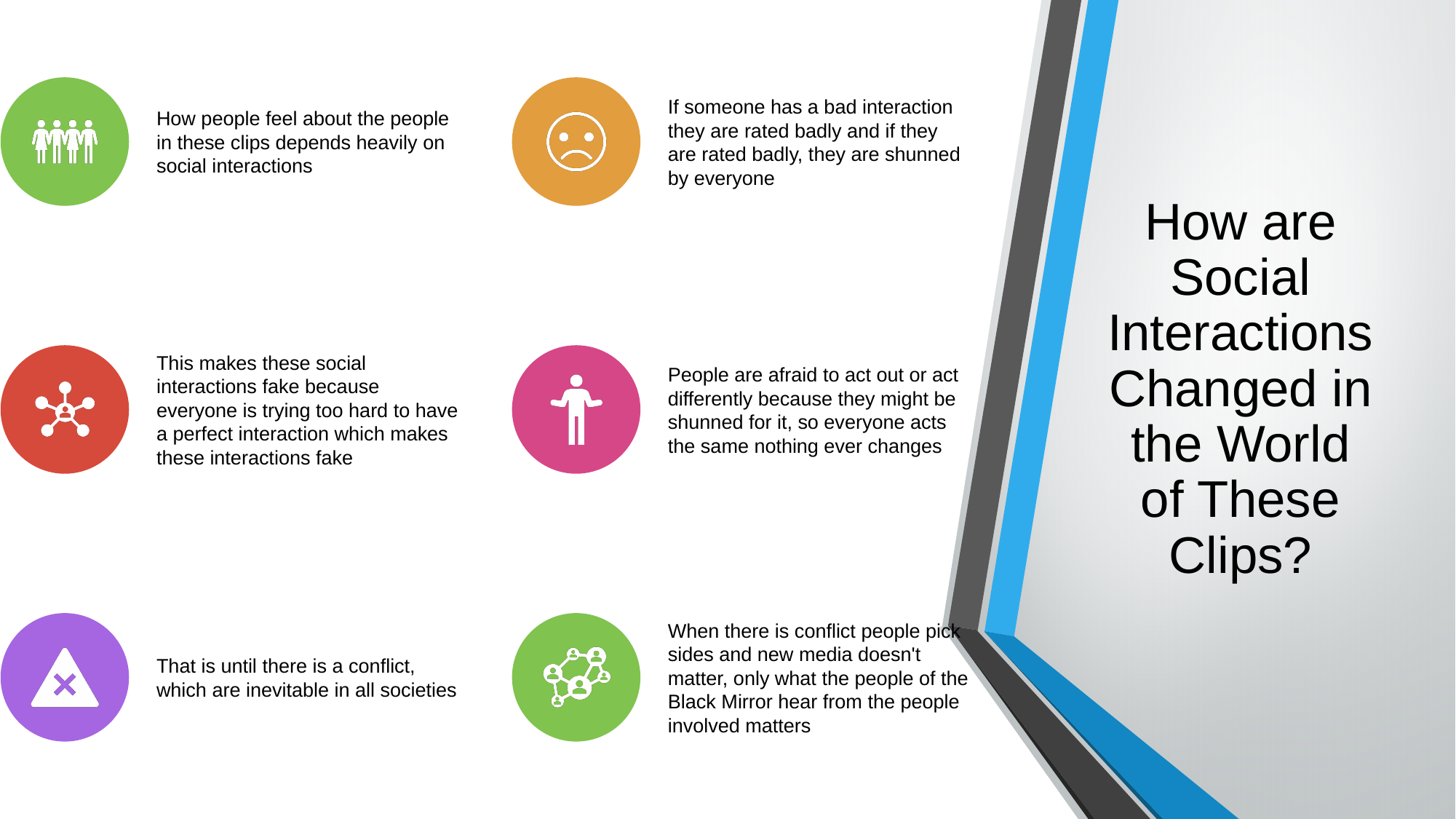

How people feel about the people in these clips depends heavily on social interactions
If someone has a bad interaction they are rated badly and if they are rated badly, they are shunned by everyone
This makes these social interactions fake because everyone is trying too hard to have a perfect interaction which makes these interactions fake
People are afraid to act out or act differently because they might be shunned for it, so everyone acts the same nothing ever changes
That is until there is a conflict, which are inevitable in all societies
When there is conflict people pick sides and new media doesn't matter, only what the people of the Black Mirror hear from the people involved matters

# How are Social Interactions Changed in the World of These Clips?